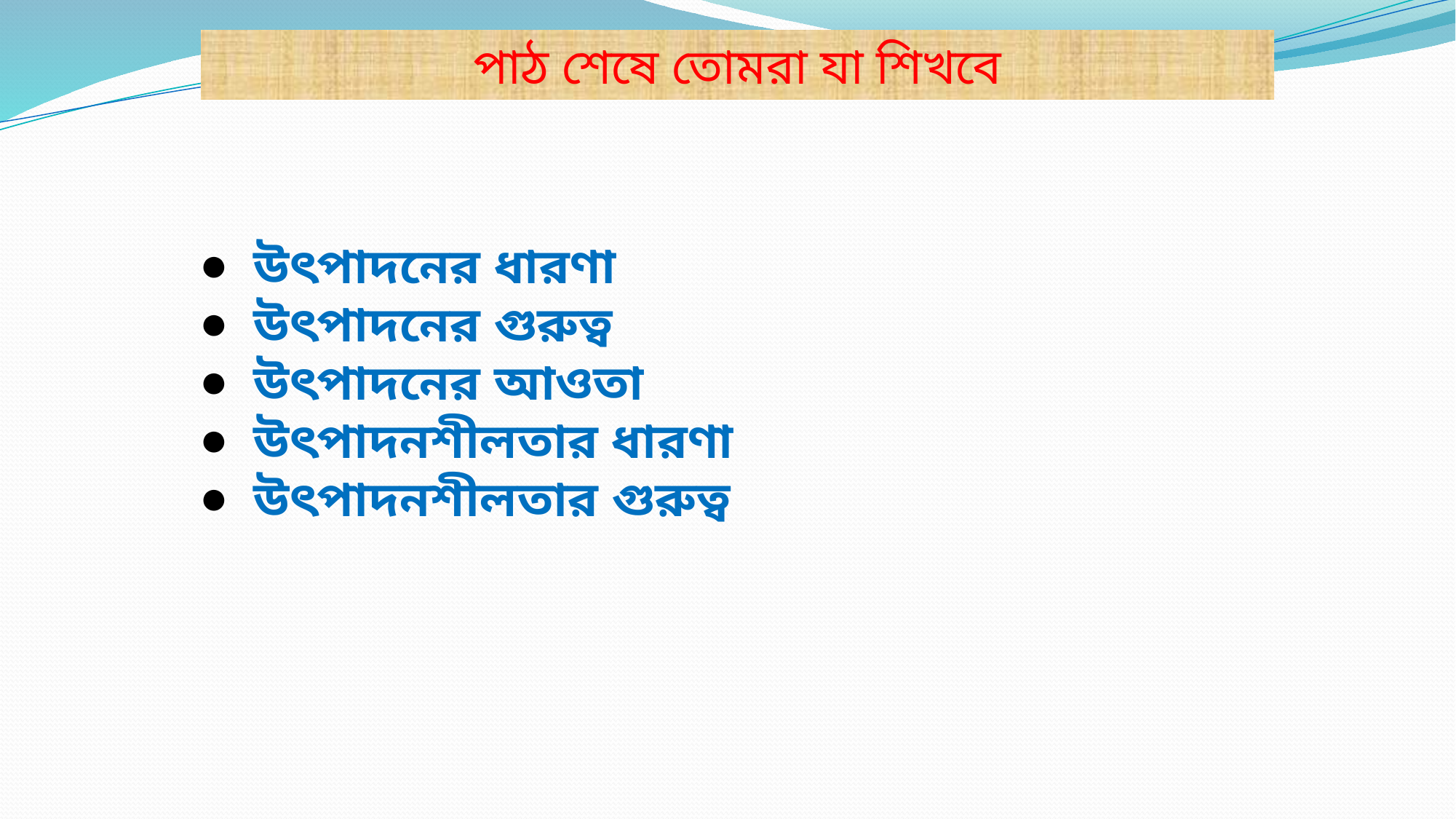

পাঠ শেষে তোমরা যা শিখবে

উৎপাদনের ধারণা
উৎপাদনের গুরুত্ব
উৎপাদনের আওতা
উৎপাদনশীলতার ধারণা
উৎপাদনশীলতার গুরুত্ব